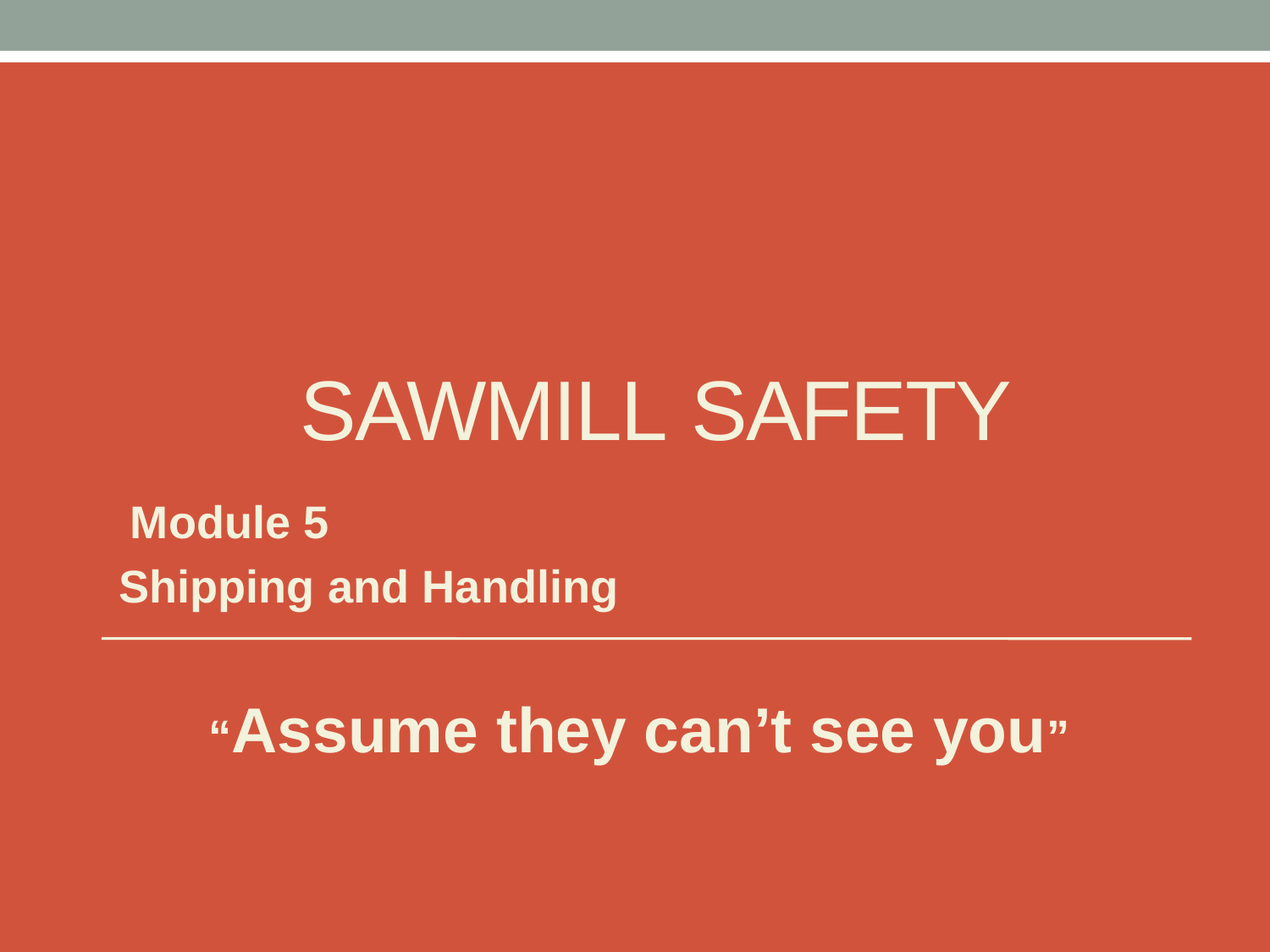

# Sawmill Safety
 Module 5
Shipping and Handling

“Assume they can’t see you”